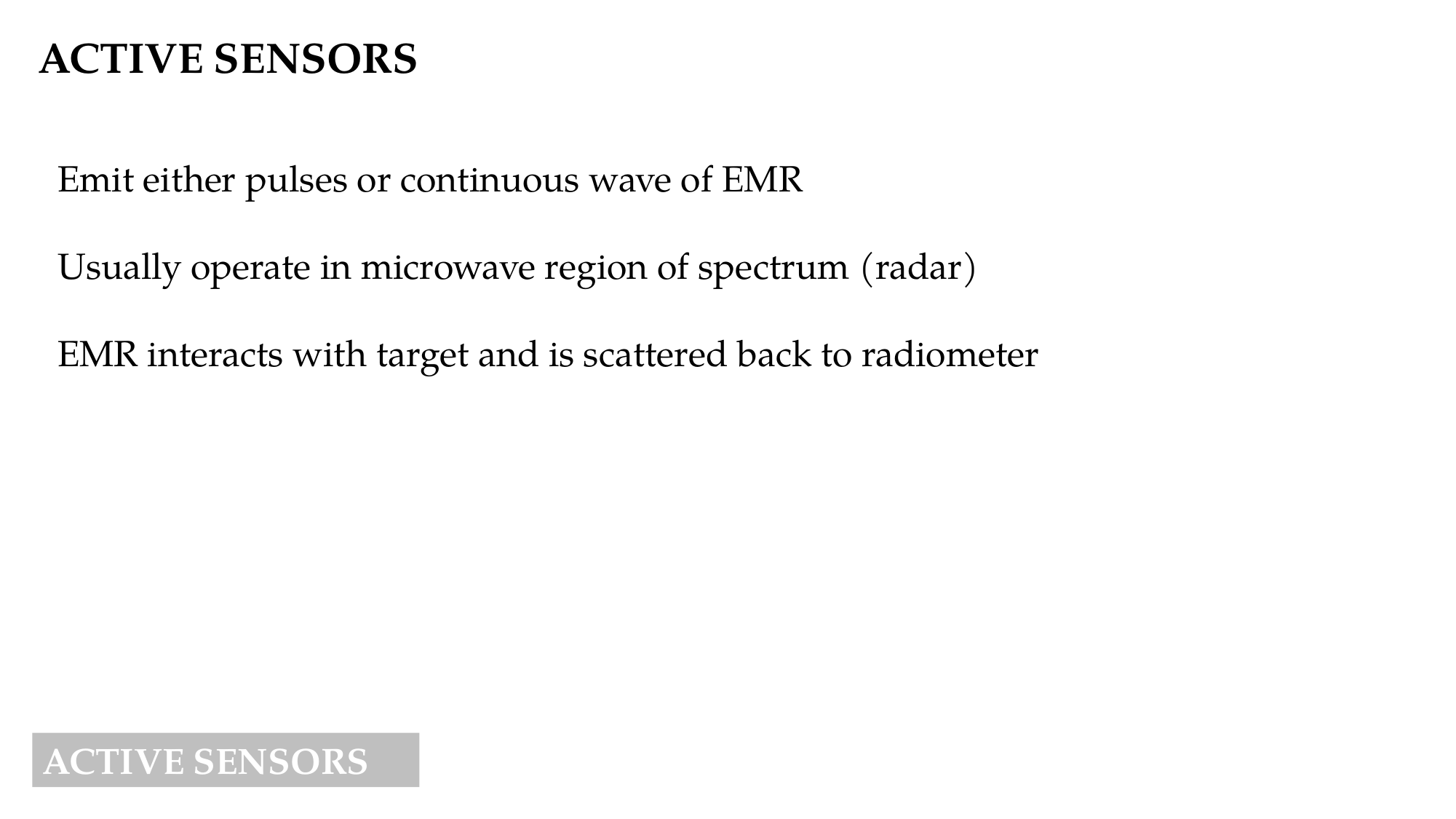

ACTIVE SENSORS
Emit either pulses or continuous wave of EMR

Usually operate in microwave region of spectrum (radar)

EMR interacts with target and is scattered back to radiometer
ACTIVE SENSORS